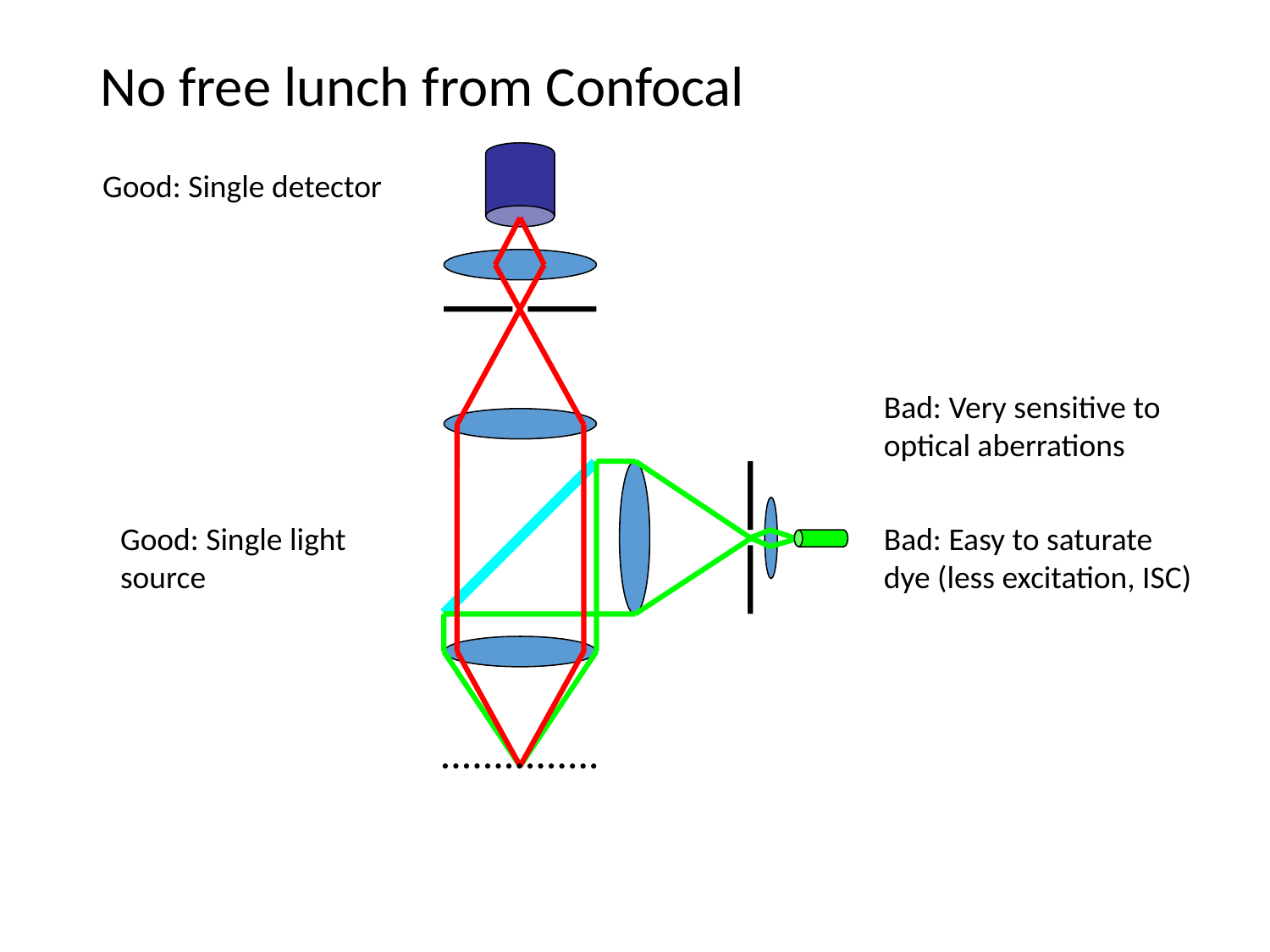

# No free lunch from Confocal
Good: Single detector

Bad: Very sensitive to optical aberrations
Bad: Easy to saturate dye (less excitation, ISC)
Good: Single light source